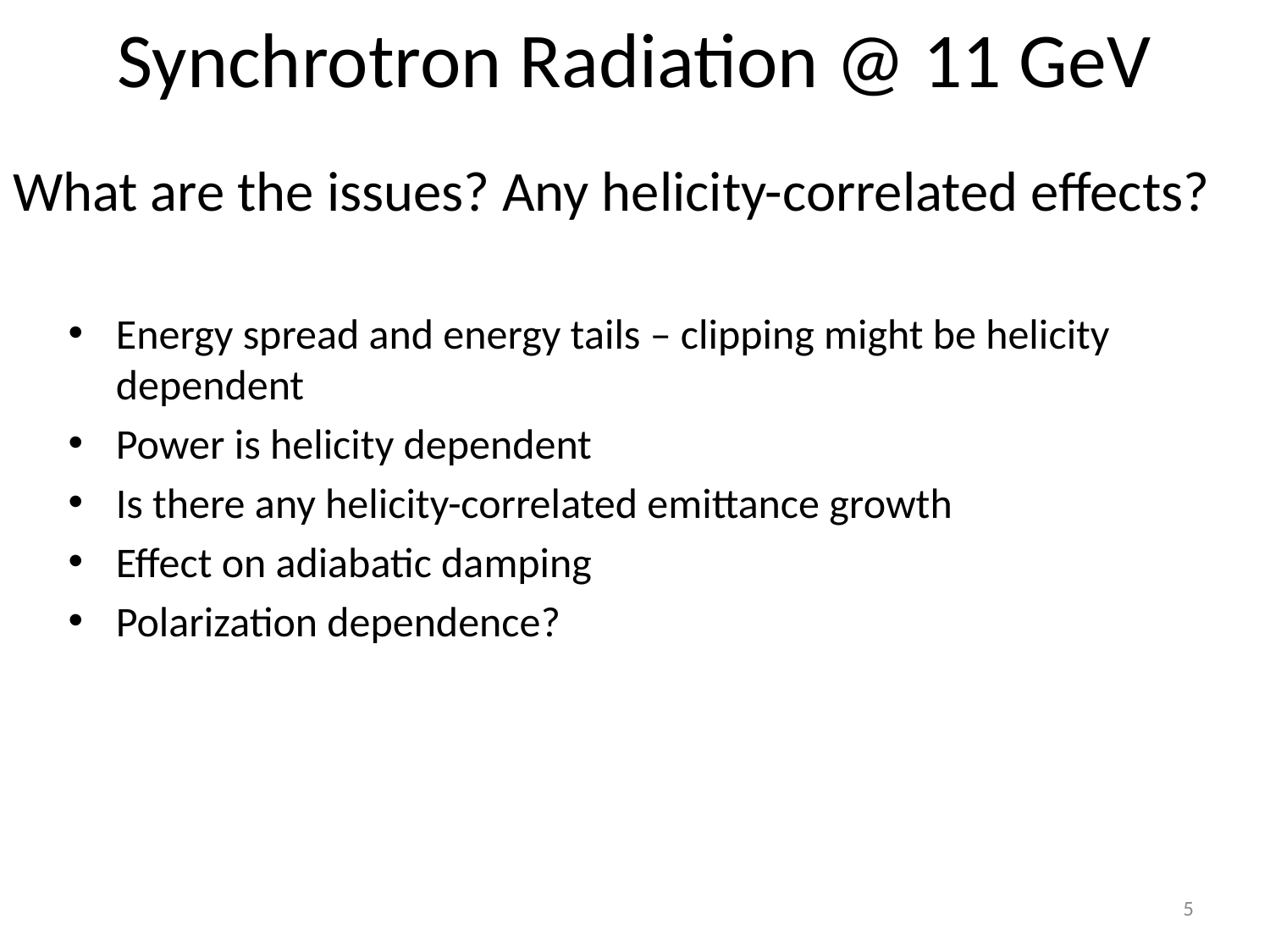

# Synchrotron Radiation @ 11 GeV
What are the issues? Any helicity-correlated effects?

Energy spread and energy tails – clipping might be helicity dependent
Power is helicity dependent
Is there any helicity-correlated emittance growth
Effect on adiabatic damping
Polarization dependence?
5